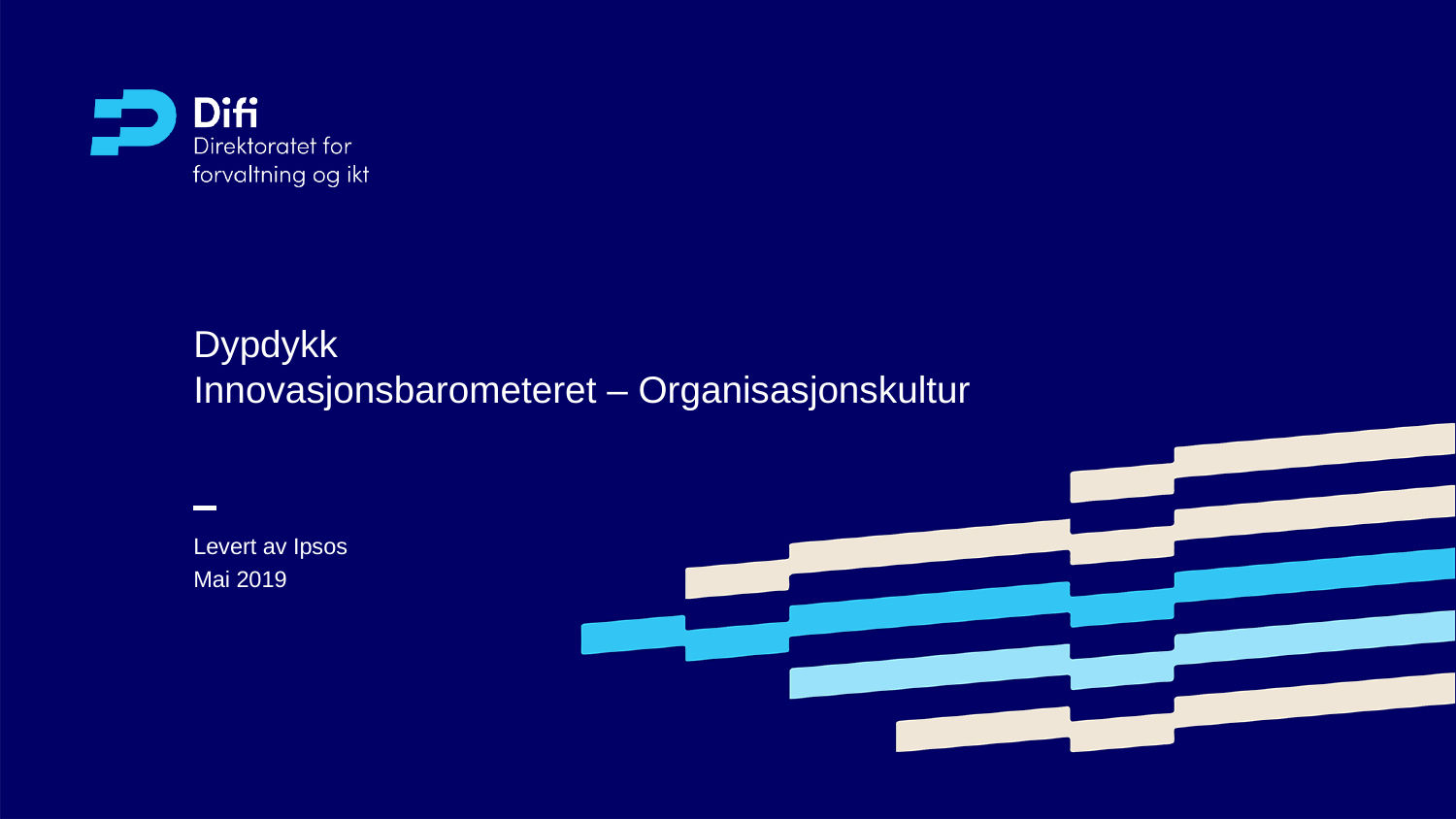

# Dypdykk Innovasjonsbarometeret – Organisasjonskultur
Levert av Ipsos
Mai 2019